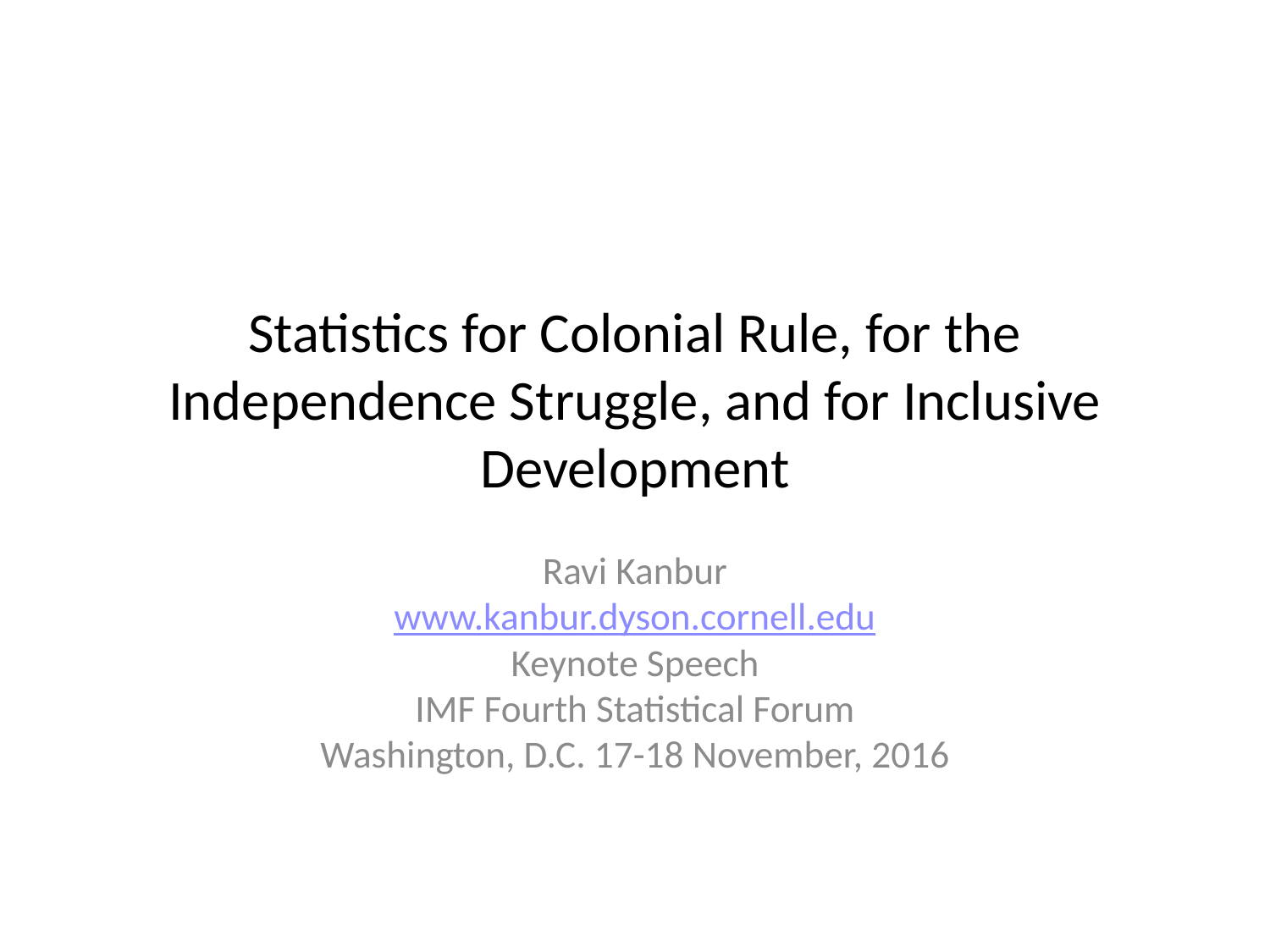

# Statistics for Colonial Rule, for the Independence Struggle, and for Inclusive Development
Ravi Kanbur
www.kanbur.dyson.cornell.edu
Keynote Speech
IMF Fourth Statistical Forum
Washington, D.C. 17-18 November, 2016